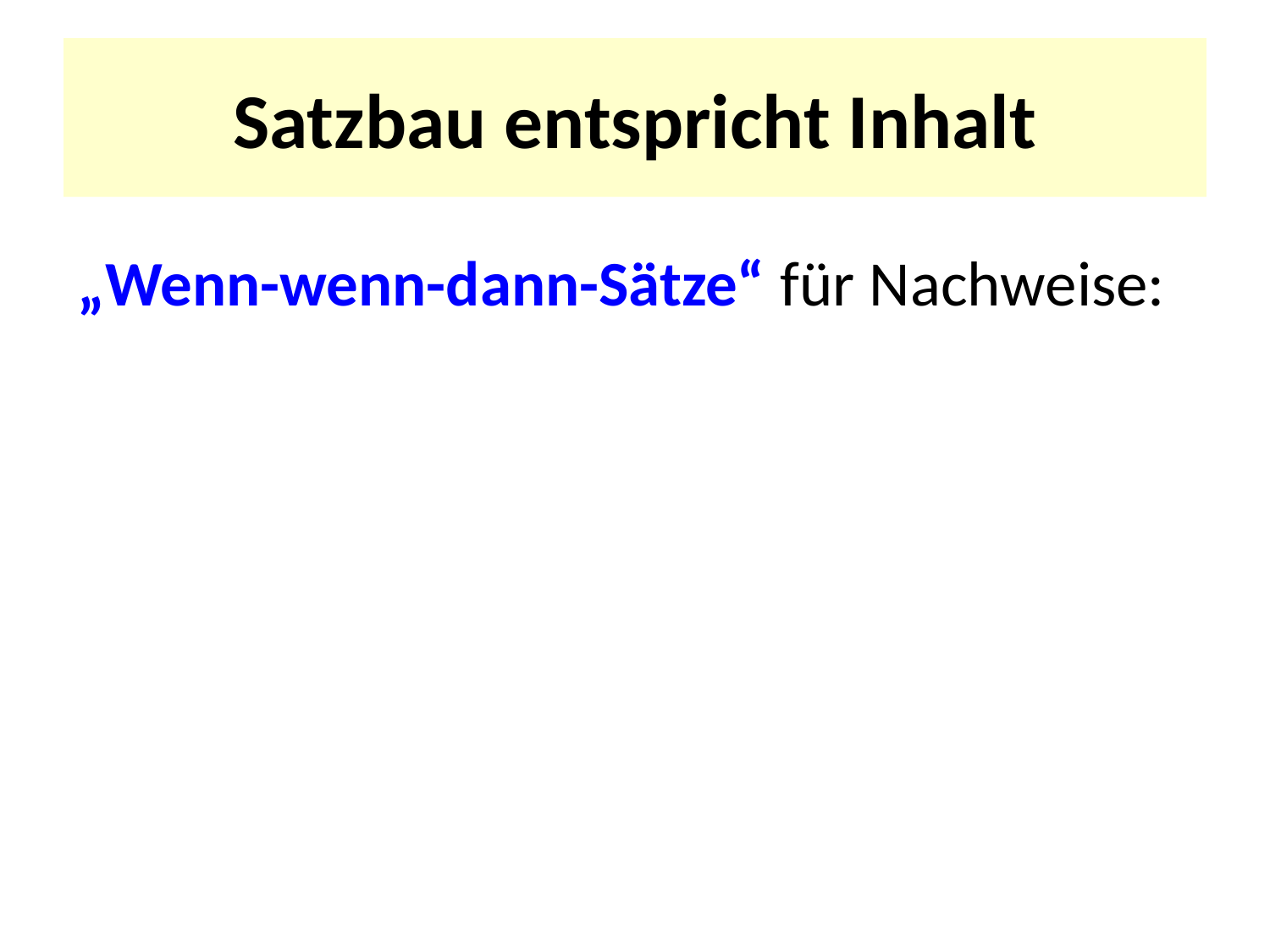

# Satzbau entspricht Inhalt
„Wenn-wenn-dann-Sätze“ für Nachweise: